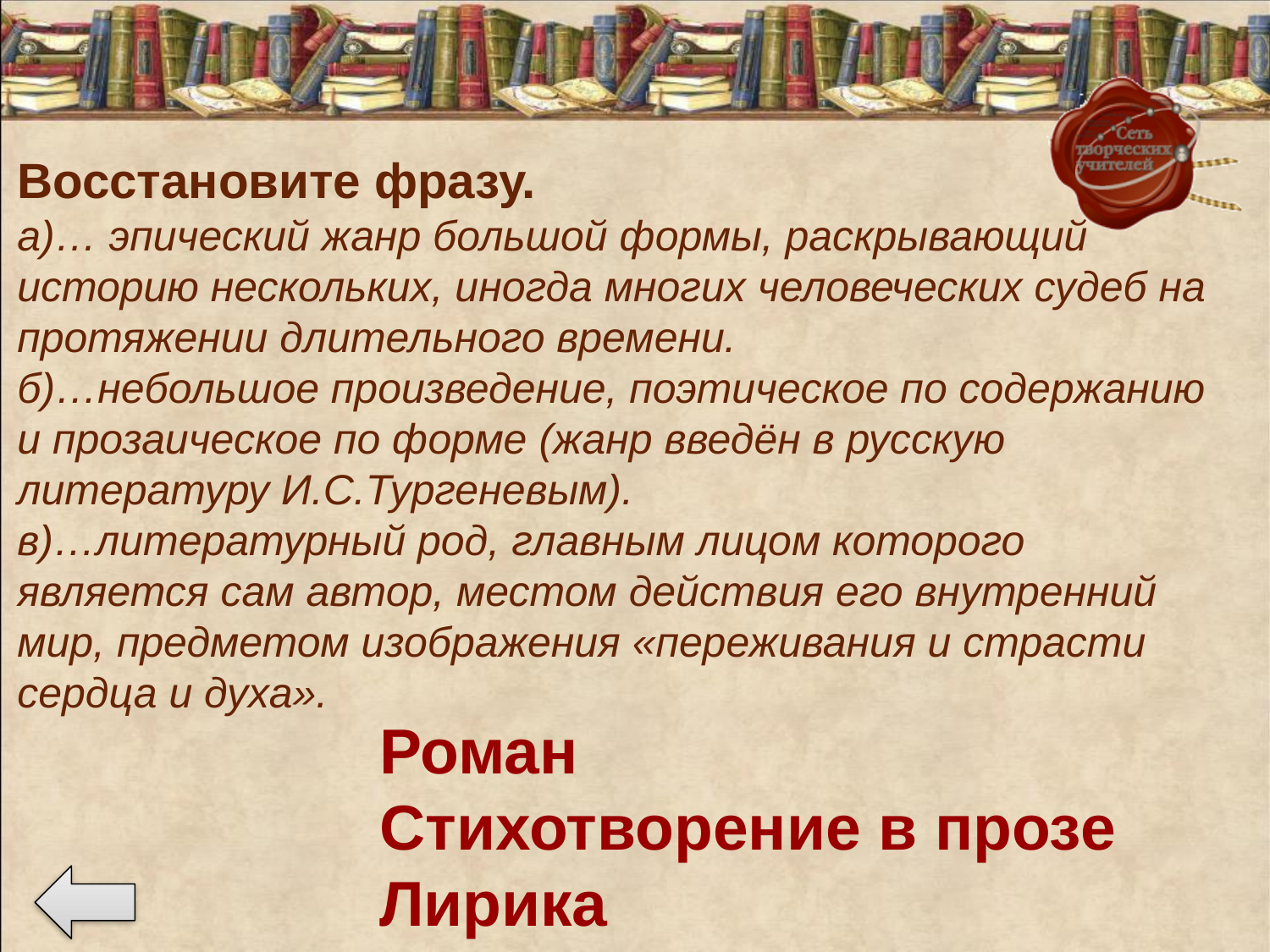

Восстановите фразу.
а)… эпический жанр большой формы, раскрывающий историю нескольких, иногда многих человеческих судеб на протяжении длительного времени.
б)…небольшое произведение, поэтическое по содержанию и прозаическое по форме (жанр введён в русскую литературу И.С.Тургеневым).
в)…литературный род, главным лицом которого является сам автор, местом действия его внутренний мир, предметом изображения «переживания и страсти сердца и духа».

Роман
Стихотворение в прозе
Лирика